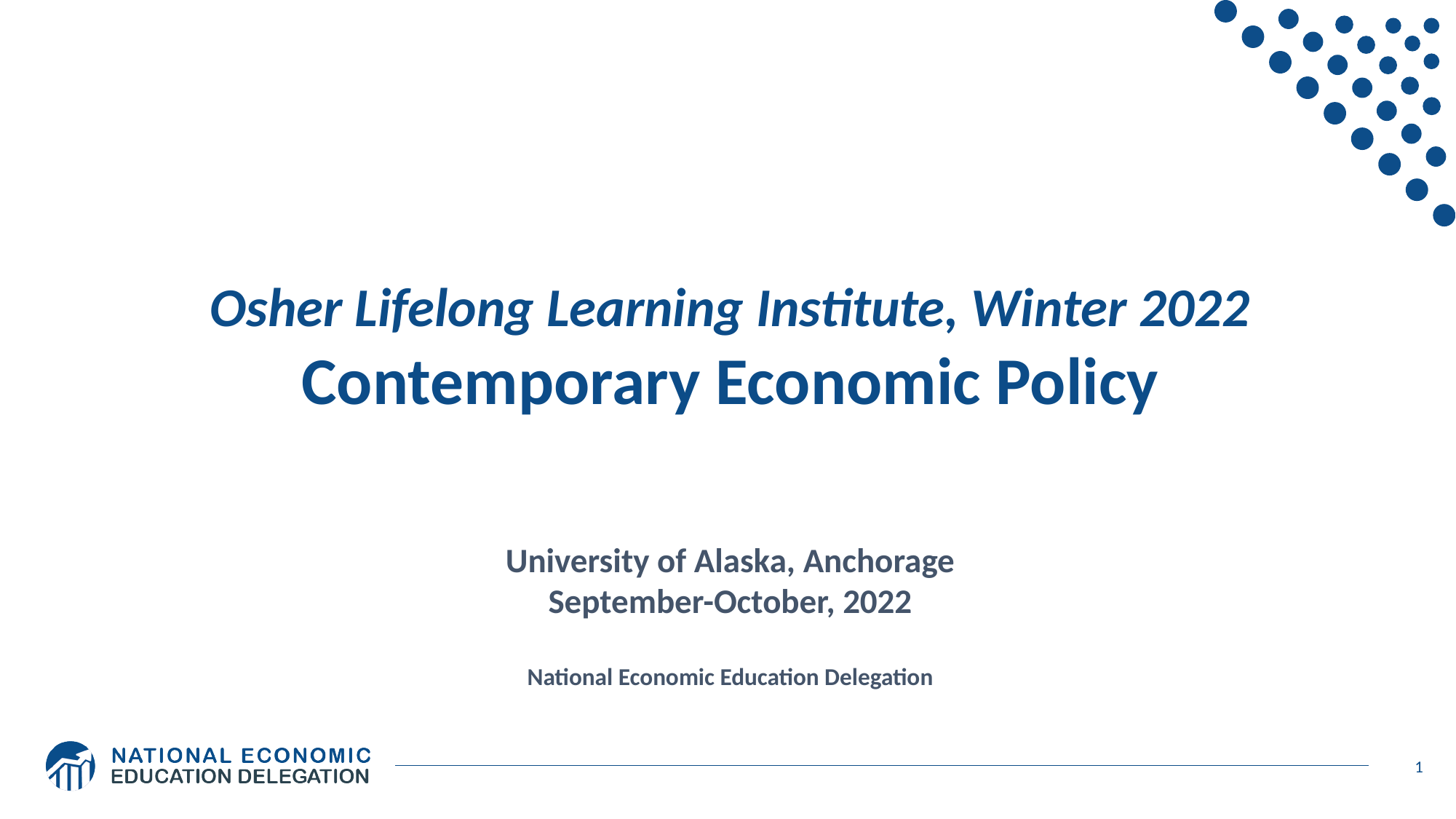

Osher Lifelong Learning Institute, Winter 2022
Contemporary Economic Policy
University of Alaska, Anchorage
September-October, 2022

National Economic Education Delegation
1